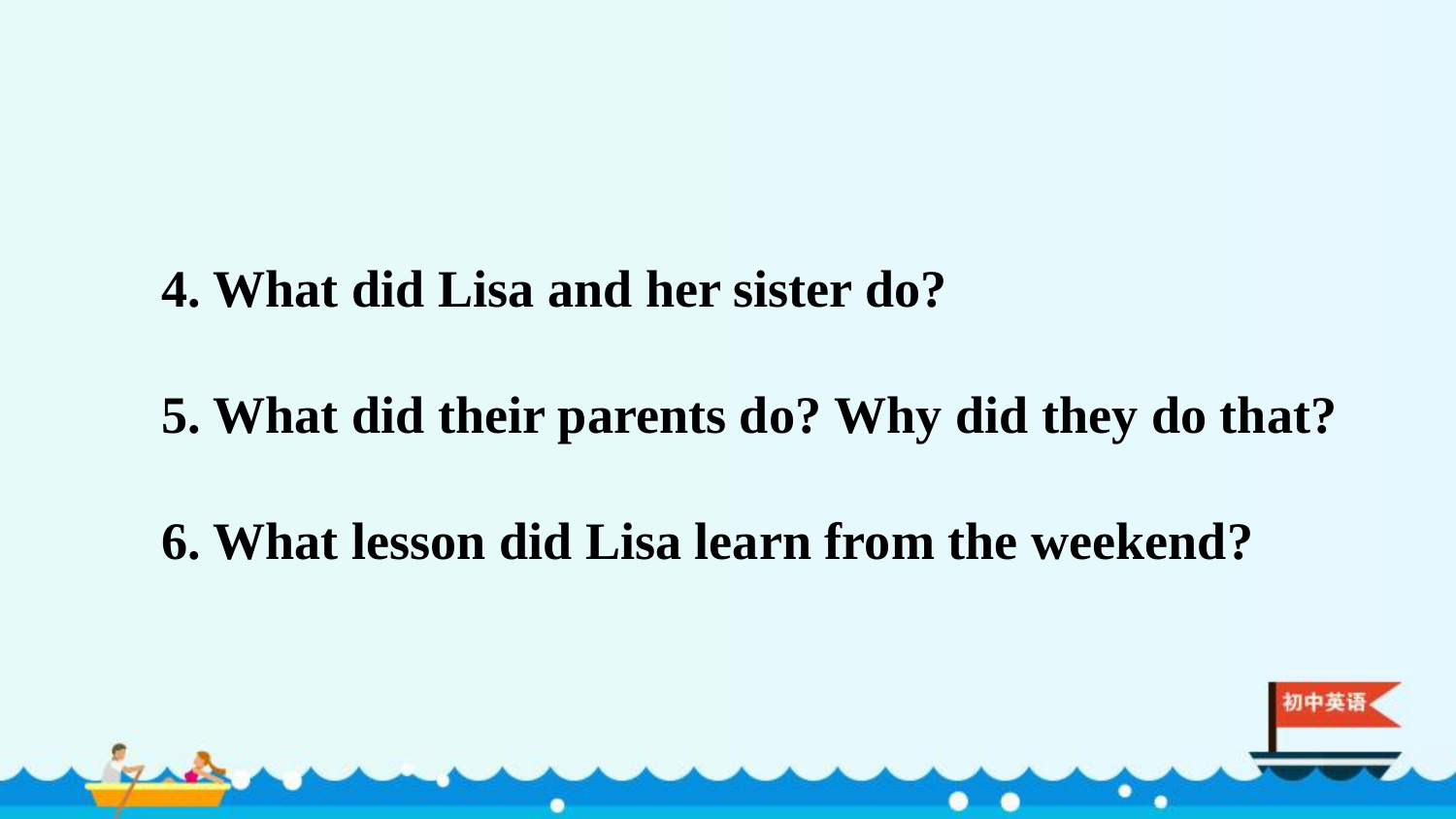

4. What did Lisa and her sister do?
5. What did their parents do? Why did they do that?
6. What lesson did Lisa learn from the weekend?